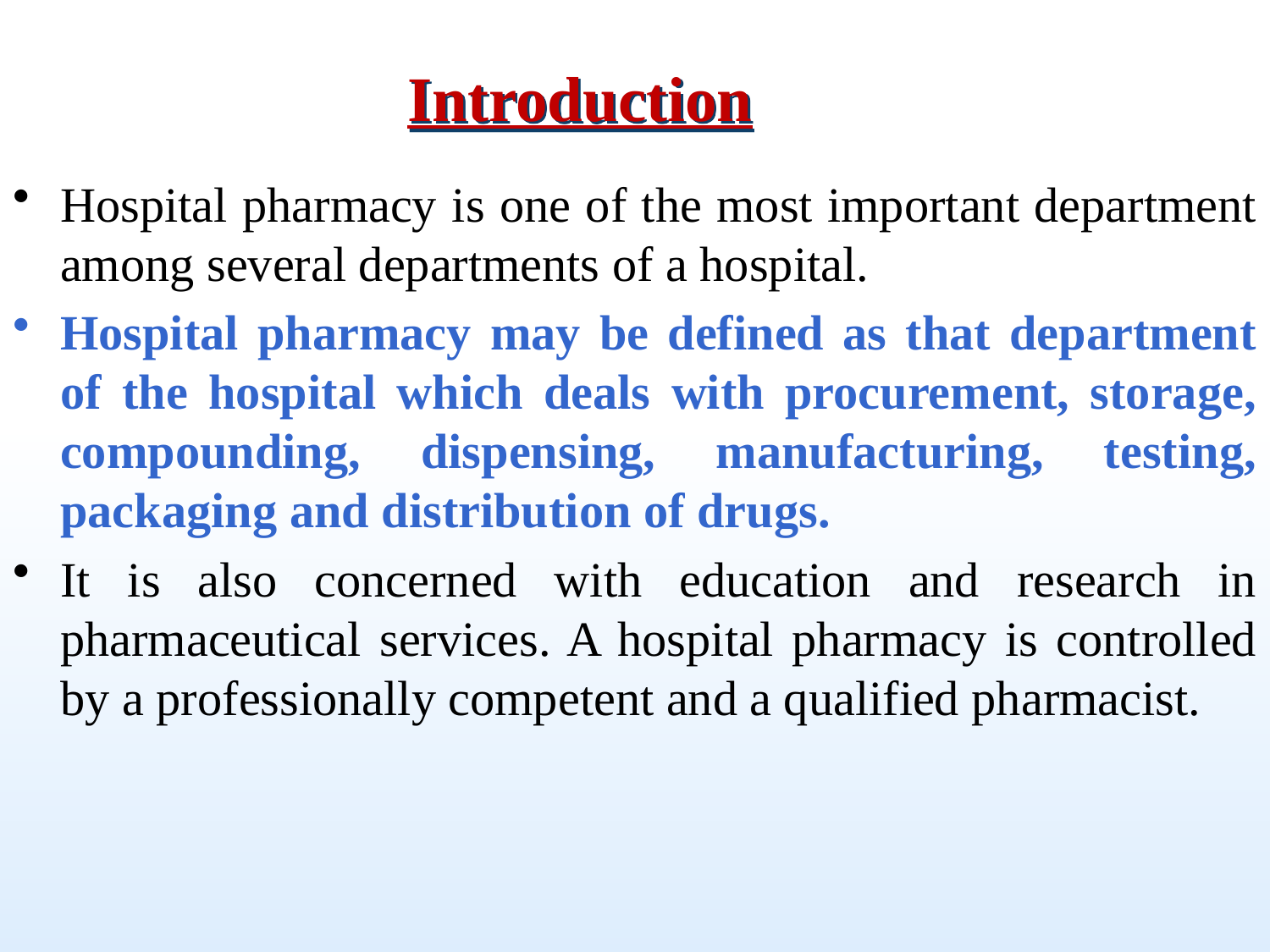

# Introduction
Hospital pharmacy is one of the most important department among several departments of a hospital.
Hospital pharmacy may be defined as that department of the hospital which deals with procurement, storage, compounding, dispensing, manufacturing, testing, packaging and distribution of drugs.
It is also concerned with education and research in pharmaceutical services. A hospital pharmacy is controlled by a professionally competent and a qualified pharmacist.